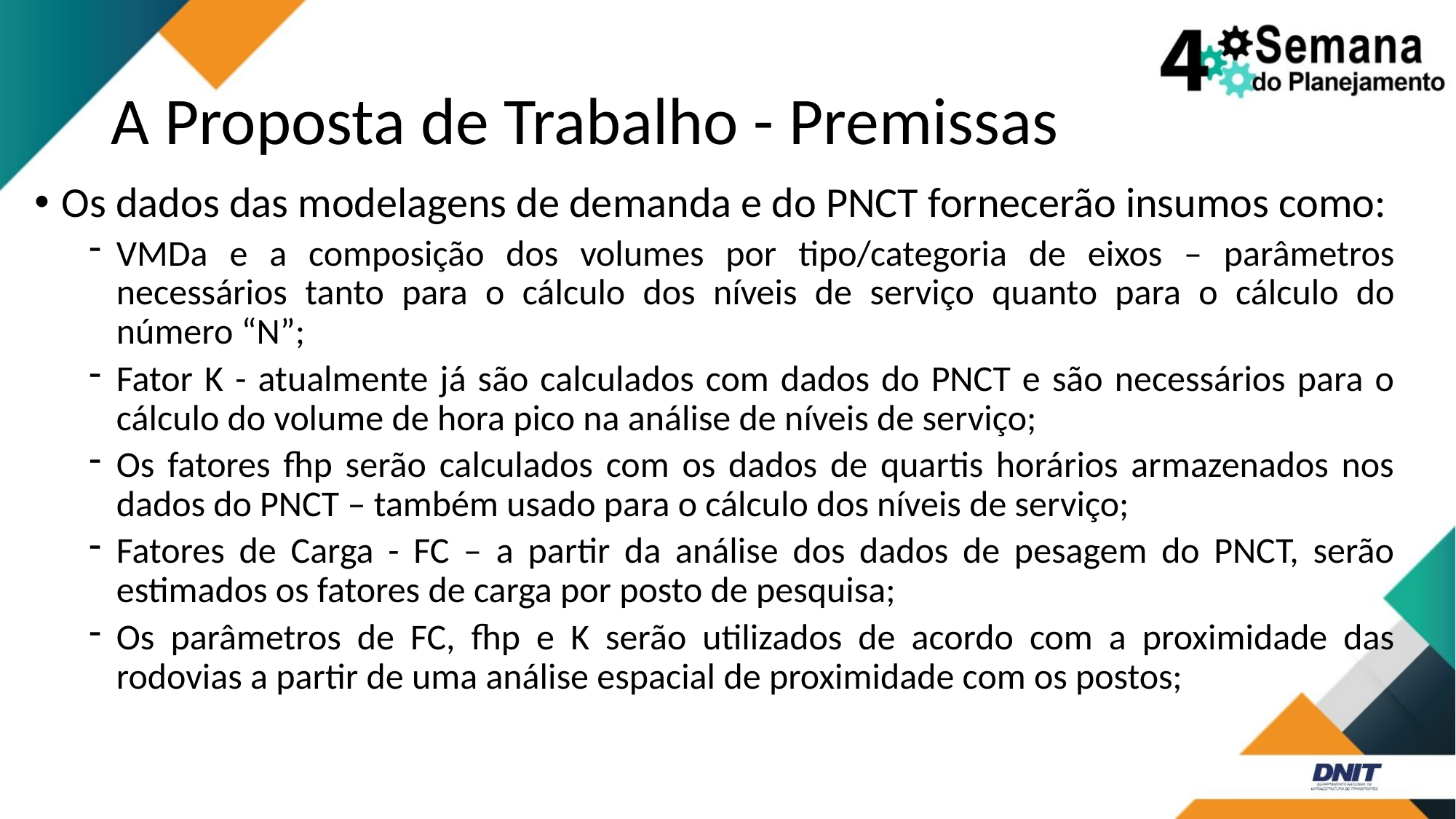

# A Proposta de Trabalho - Premissas
Os dados das modelagens de demanda e do PNCT fornecerão insumos como:
VMDa e a composição dos volumes por tipo/categoria de eixos – parâmetros necessários tanto para o cálculo dos níveis de serviço quanto para o cálculo do número “N”;
Fator K - atualmente já são calculados com dados do PNCT e são necessários para o cálculo do volume de hora pico na análise de níveis de serviço;
Os fatores fhp serão calculados com os dados de quartis horários armazenados nos dados do PNCT – também usado para o cálculo dos níveis de serviço;
Fatores de Carga - FC – a partir da análise dos dados de pesagem do PNCT, serão estimados os fatores de carga por posto de pesquisa;
Os parâmetros de FC, fhp e K serão utilizados de acordo com a proximidade das rodovias a partir de uma análise espacial de proximidade com os postos;